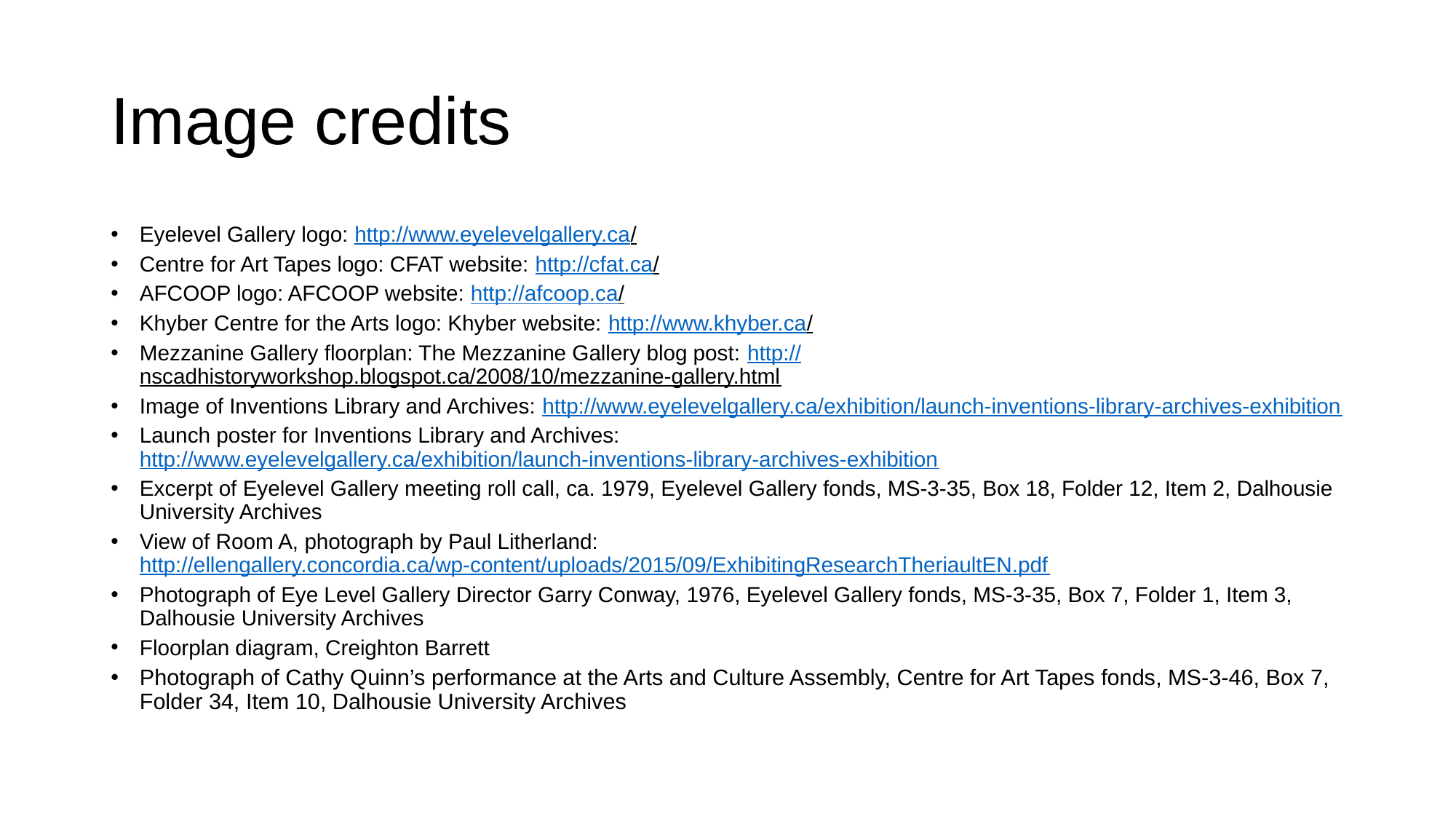

# Image credits
Eyelevel Gallery logo: http://www.eyelevelgallery.ca/
Centre for Art Tapes logo: CFAT website: http://cfat.ca/
AFCOOP logo: AFCOOP website: http://afcoop.ca/
Khyber Centre for the Arts logo: Khyber website: http://www.khyber.ca/
Mezzanine Gallery floorplan: The Mezzanine Gallery blog post: http://nscadhistoryworkshop.blogspot.ca/2008/10/mezzanine-gallery.html
Image of Inventions Library and Archives: http://www.eyelevelgallery.ca/exhibition/launch-inventions-library-archives-exhibition
Launch poster for Inventions Library and Archives: http://www.eyelevelgallery.ca/exhibition/launch-inventions-library-archives-exhibition
Excerpt of Eyelevel Gallery meeting roll call, ca. 1979, Eyelevel Gallery fonds, MS-3-35, Box 18, Folder 12, Item 2, Dalhousie University Archives
View of Room A, photograph by Paul Litherland: http://ellengallery.concordia.ca/wp-content/uploads/2015/09/ExhibitingResearchTheriaultEN.pdf
Photograph of Eye Level Gallery Director Garry Conway, 1976, Eyelevel Gallery fonds, MS-3-35, Box 7, Folder 1, Item 3, Dalhousie University Archives
Floorplan diagram, Creighton Barrett
Photograph of Cathy Quinn’s performance at the Arts and Culture Assembly, Centre for Art Tapes fonds, MS-3-46, Box 7, Folder 34, Item 10, Dalhousie University Archives